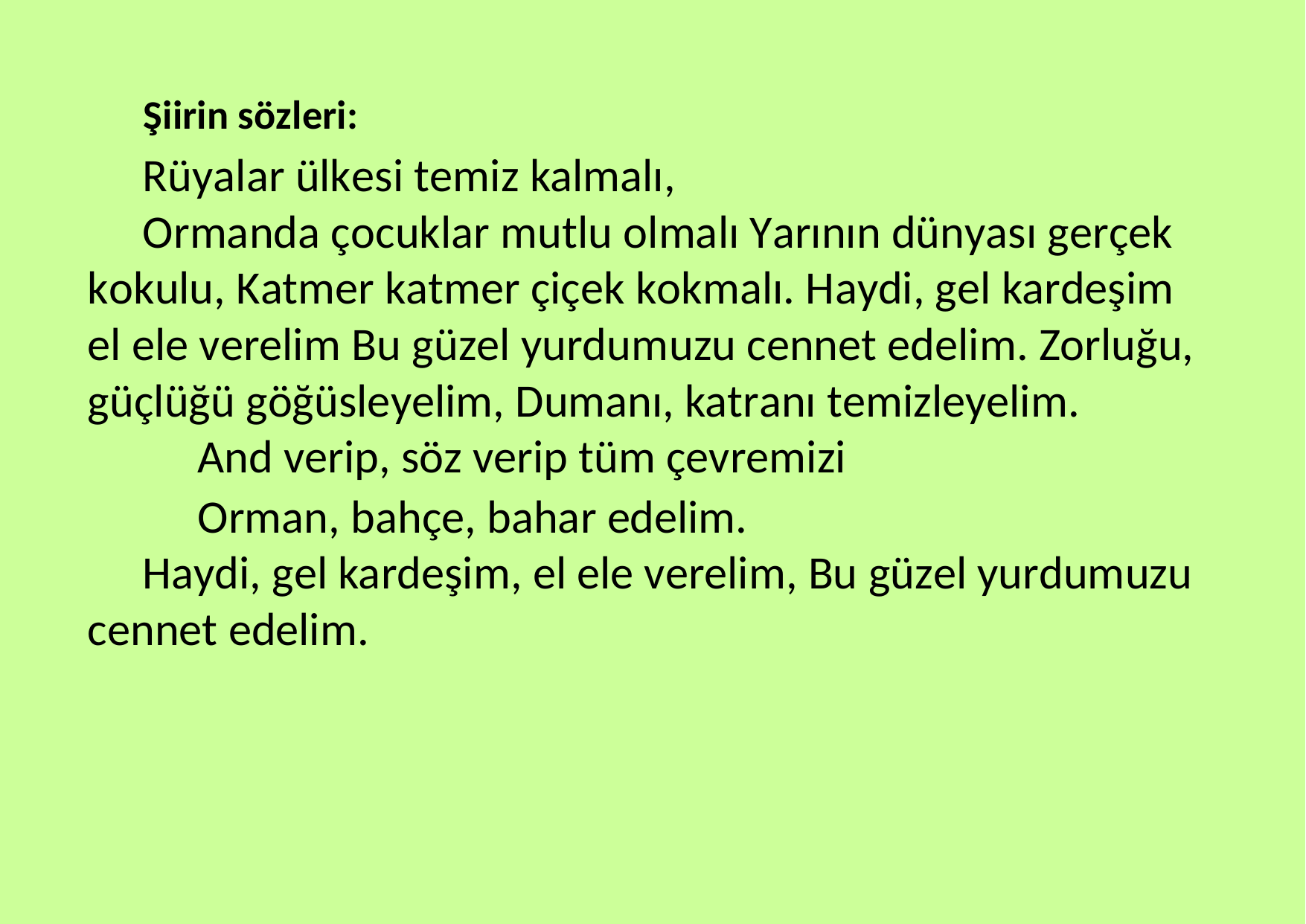

Şiirin sözleri:
Rüyalar ülkesi temiz kalmalı,
Ormanda çocuklar mutlu olmalı Yarının dünyası gerçek kokulu, Katmer katmer çiçek kokmalı. Haydi, gel kardeşim el ele verelim Bu güzel yurdumuzu cennet edelim. Zorluğu, güçlüğü göğüsleyelim, Dumanı, katranı temizleyelim.
And verip, söz verip tüm çevremizi
Orman, bahçe, bahar edelim.
Haydi, gel kardeşim, el ele verelim, Bu güzel yurdumuzu cennet edelim.